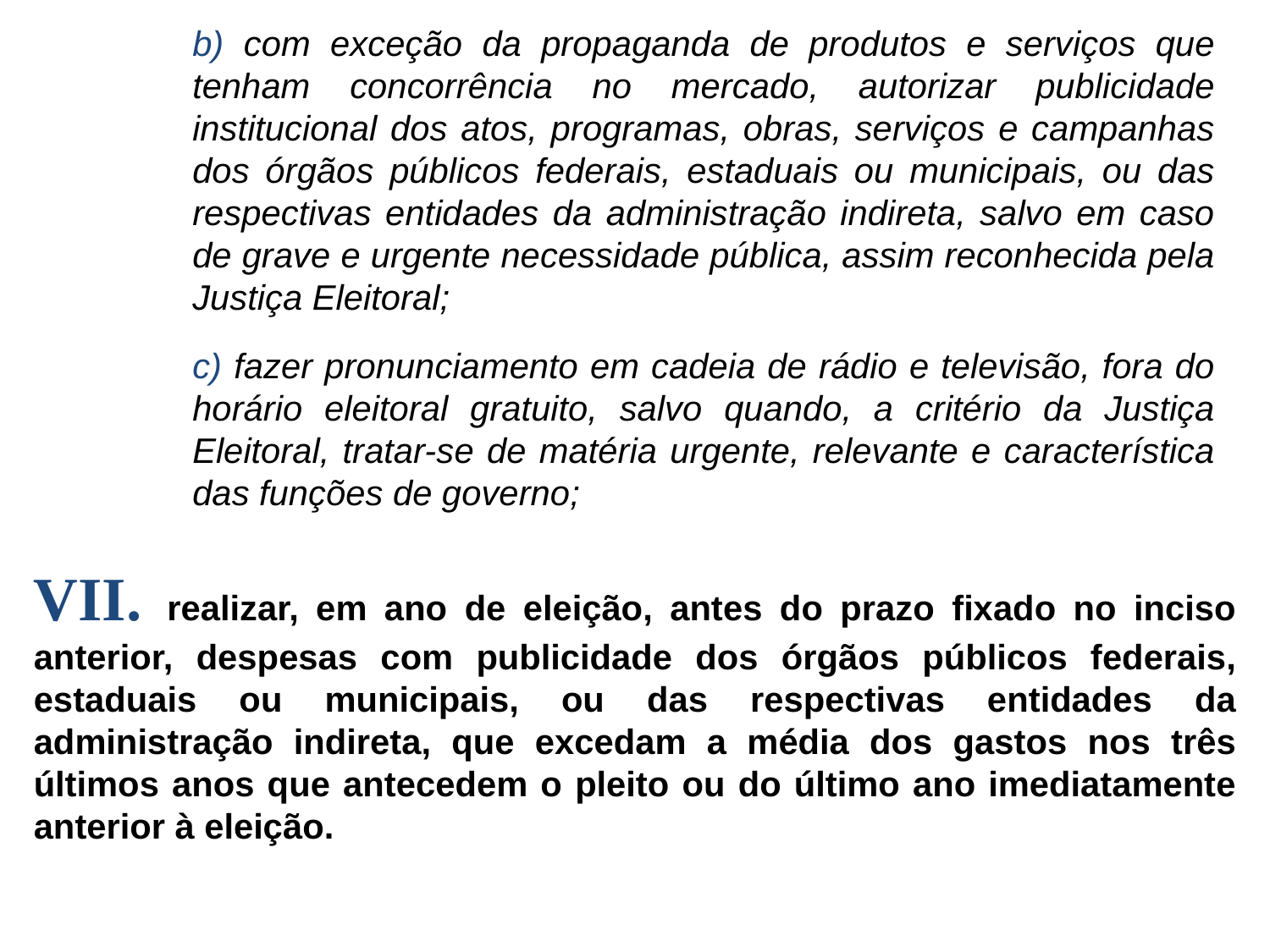

b) com exceção da propaganda de produtos e serviços que tenham concorrência no mercado, autorizar publicidade institucional dos atos, programas, obras, serviços e campanhas dos órgãos públicos federais, estaduais ou municipais, ou das respectivas entidades da administração indireta, salvo em caso de grave e urgente necessidade pública, assim reconhecida pela Justiça Eleitoral;
c) fazer pronunciamento em cadeia de rádio e televisão, fora do horário eleitoral gratuito, salvo quando, a critério da Justiça Eleitoral, tratar-se de matéria urgente, relevante e característica das funções de governo;
VII. realizar, em ano de eleição, antes do prazo fixado no inciso anterior, despesas com publicidade dos órgãos públicos federais, estaduais ou municipais, ou das respectivas entidades da administração indireta, que excedam a média dos gastos nos três últimos anos que antecedem o pleito ou do último ano imediatamente anterior à eleição.